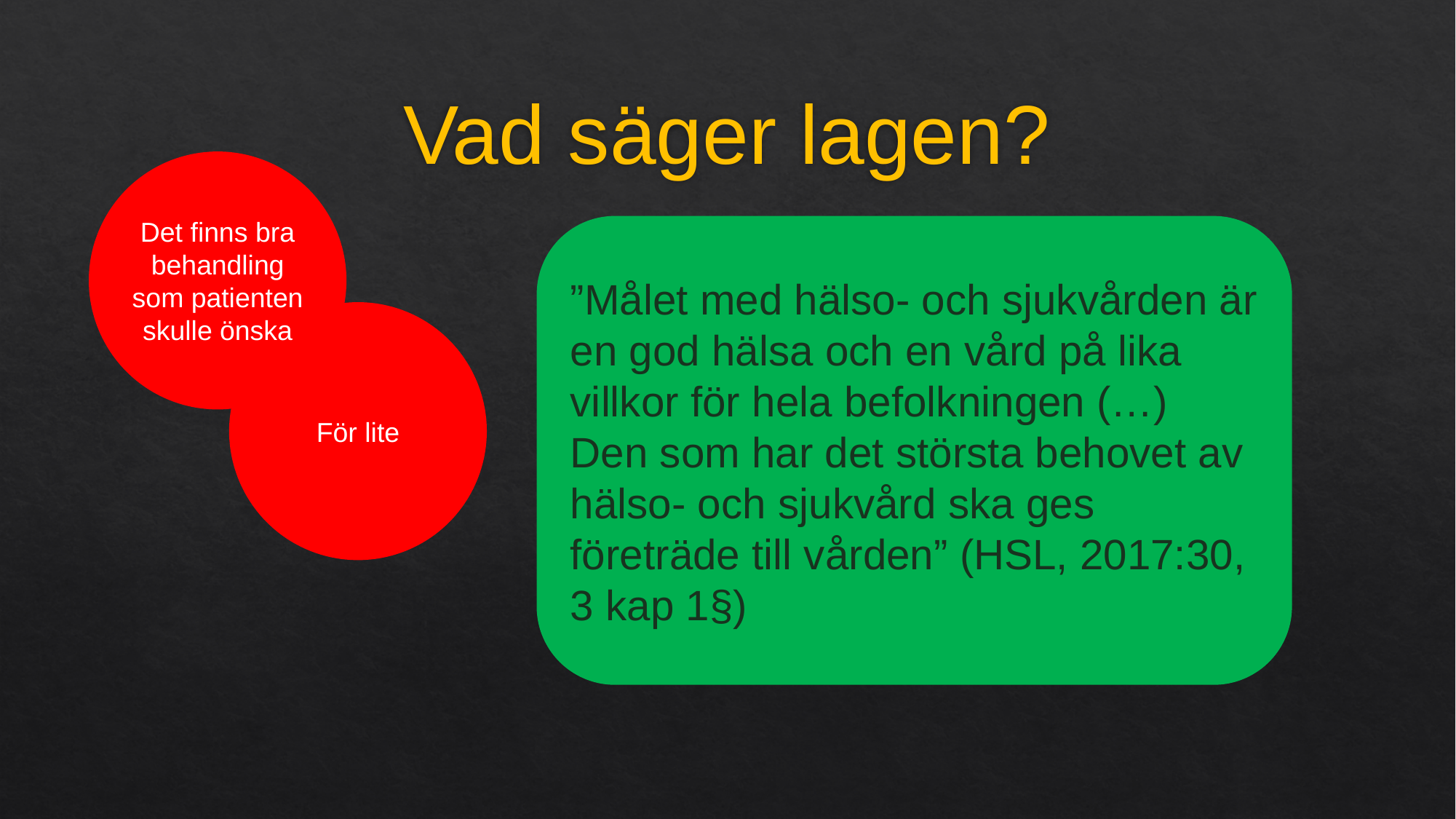

# Vad säger lagen?
Det finns bra behandling som patienten skulle önska
”Målet med hälso- och sjukvården är en god hälsa och en vård på lika villkor för hela befolkningen (…)  Den som har det största behovet av hälso- och sjukvård ska ges företräde till vården” (HSL, 2017:30, 3 kap 1§)
För lite